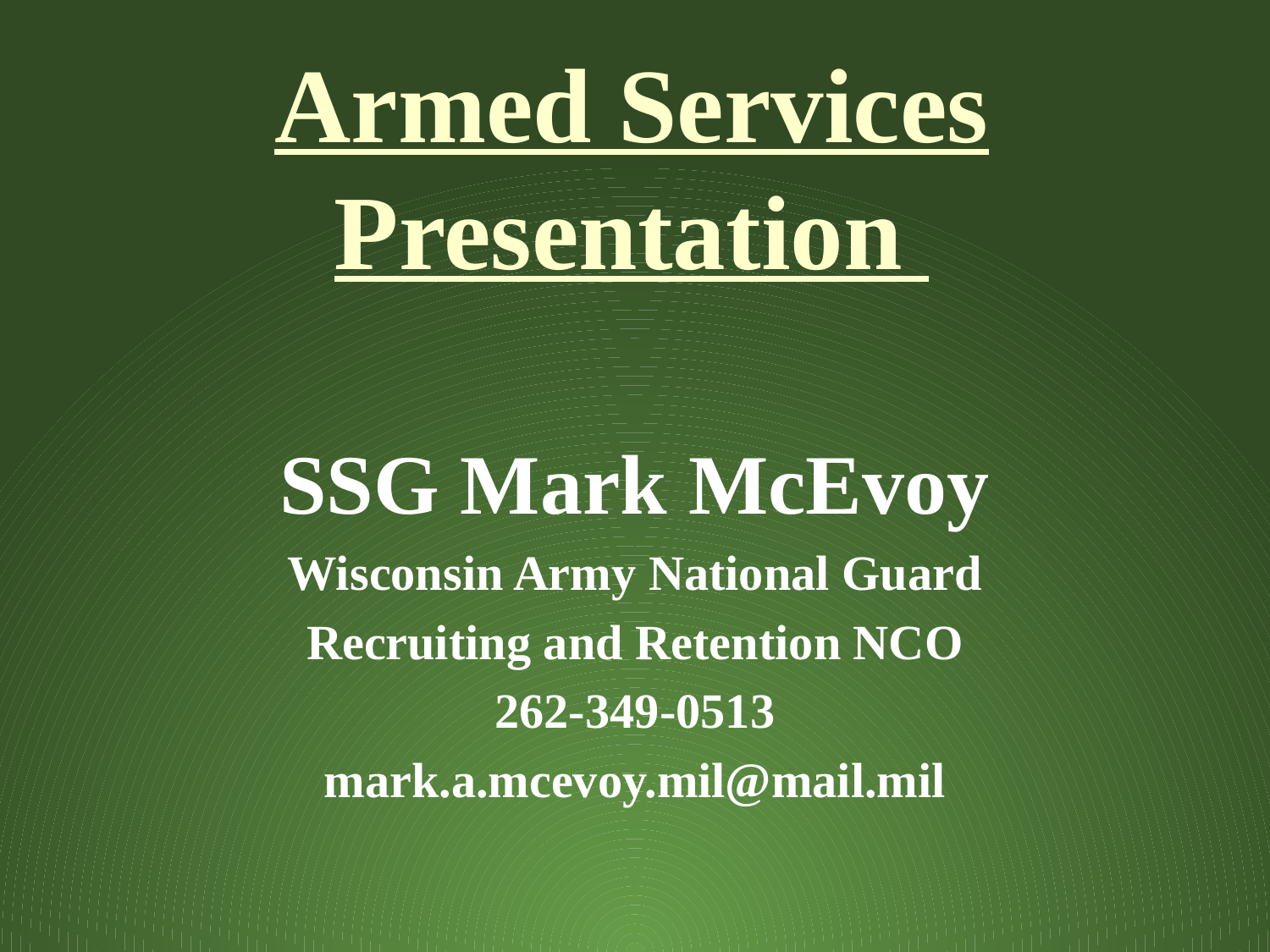

# Armed Services Presentation
SSG Mark McEvoy
Wisconsin Army National Guard
Recruiting and Retention NCO
262-349-0513
mark.a.mcevoy.mil@mail.mil